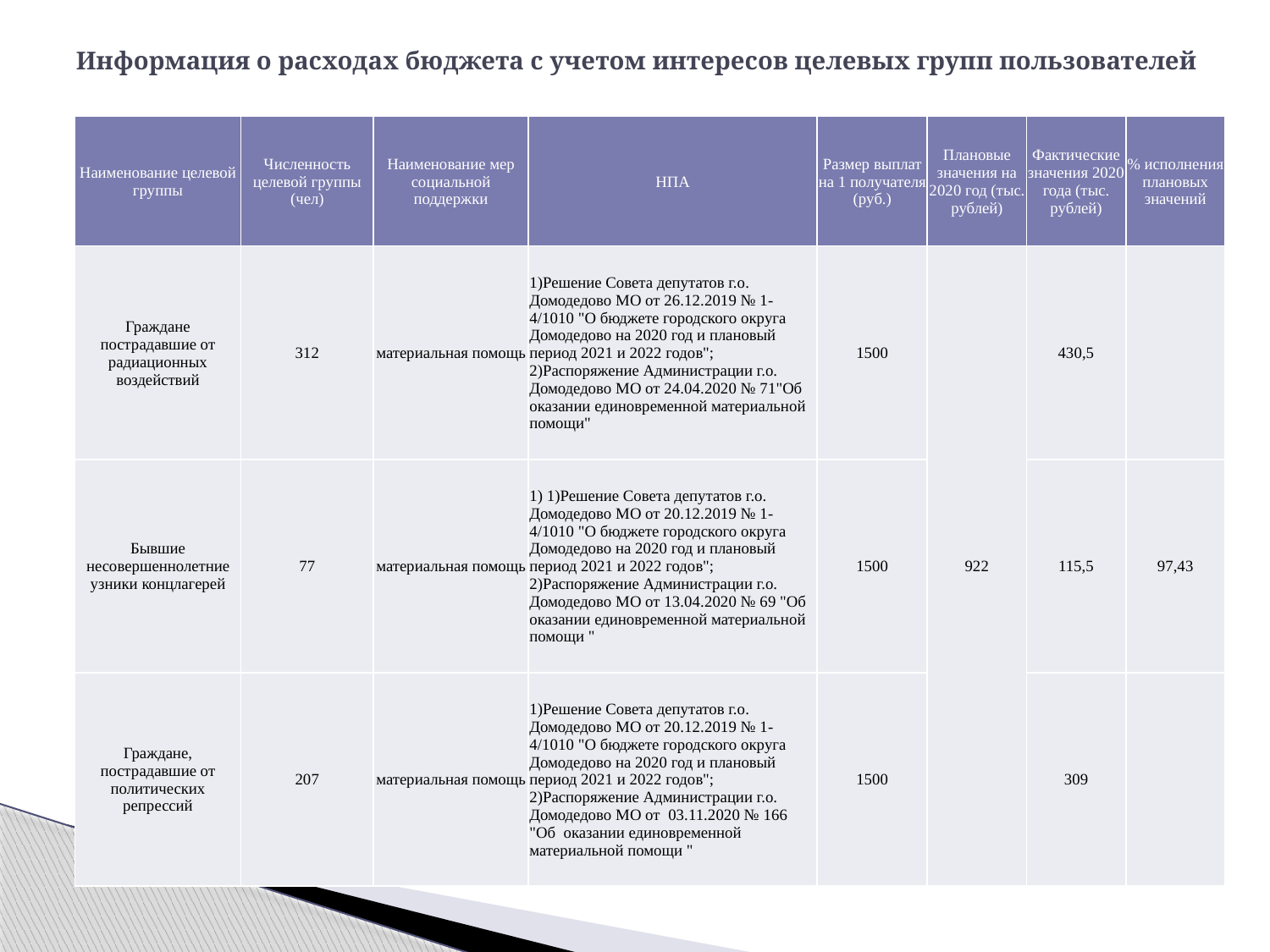

# Информация о расходах бюджета с учетом интересов целевых групп пользователей
| Наименование целевой группы | Численность целевой группы (чел) | Наименование мер социальной поддержки | НПА | Размер выплат на 1 получателя (руб.) | Плановые значения на 2020 год (тыс. рублей) | Фактические значения 2020 года (тыс. рублей) | % исполнения плановых значений |
| --- | --- | --- | --- | --- | --- | --- | --- |
| Граждане пострадавшие от радиационных воздействий | 312 | материальная помощь | 1)Решение Совета депутатов г.о. Домодедово МО от 26.12.2019 № 1-4/1010 "О бюджете городского округа Домодедово на 2020 год и плановый период 2021 и 2022 годов"; 2)Распоряжение Администрации г.о. Домодедово МО от 24.04.2020 № 71"Об оказании единовременной материальной помощи" | 1500 | 922 | 430,5 |  |
| Бывшие несовершеннолетние узники концлагерей | 77 | материальная помощь | 1) 1)Решение Совета депутатов г.о. Домодедово МО от 20.12.2019 № 1-4/1010 "О бюджете городского округа Домодедово на 2020 год и плановый период 2021 и 2022 годов"; 2)Распоряжение Администрации г.о. Домодедово МО от 13.04.2020 № 69 "Об оказании единовременной материальной помощи " | 1500 |  | 115,5 | 97,43 |
| Граждане, пострадавшие от политических репрессий | 207 | материальная помощь | 1)Решение Совета депутатов г.о. Домодедово МО от 20.12.2019 № 1-4/1010 "О бюджете городского округа Домодедово на 2020 год и плановый период 2021 и 2022 годов"; 2)Распоряжение Администрации г.о. Домодедово МО от 03.11.2020 № 166 "Об оказании единовременной материальной помощи " | 1500 |  | 309 |  |